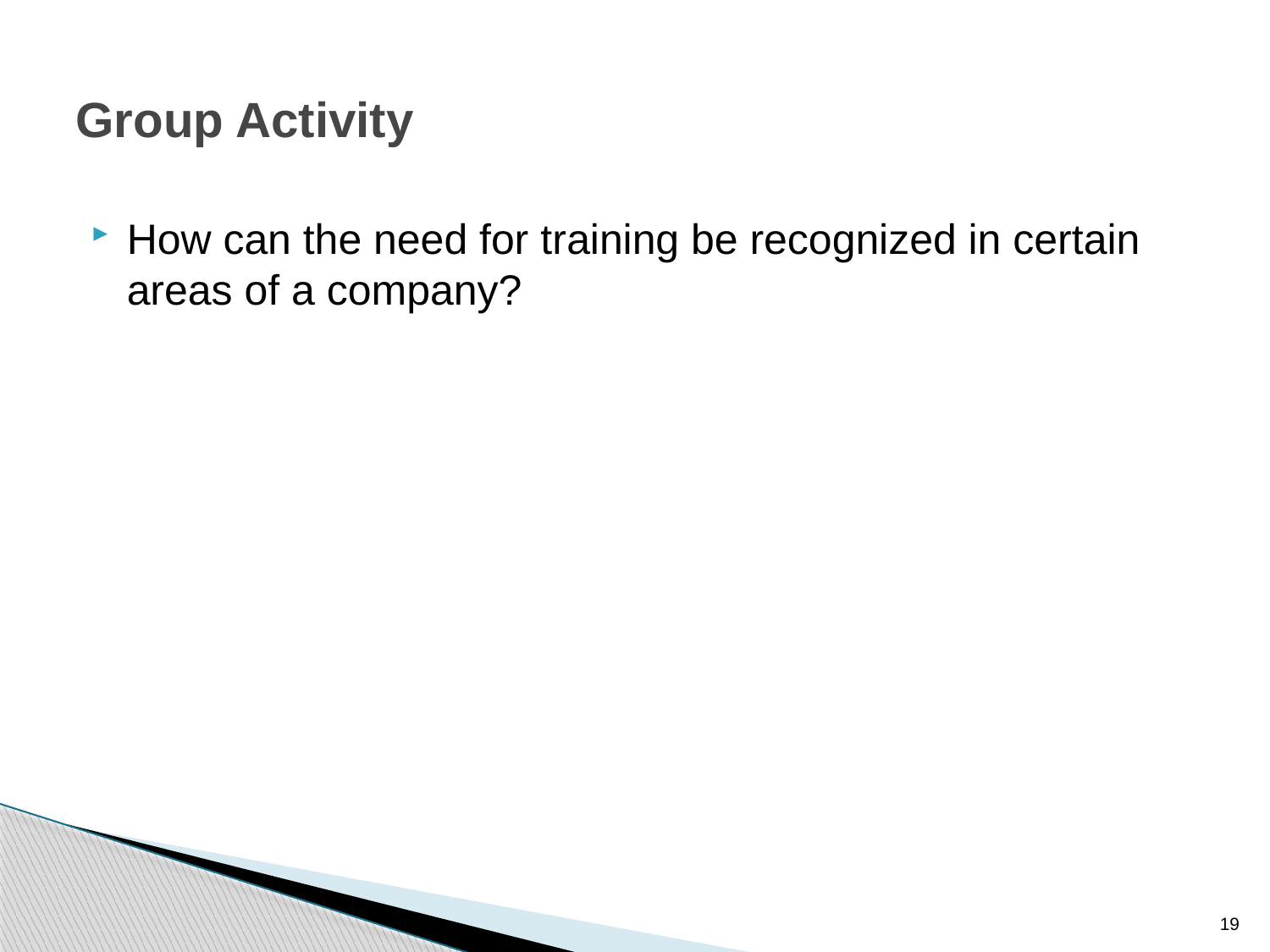

# Group Activity
How can the need for training be recognized in certain areas of a company?

19